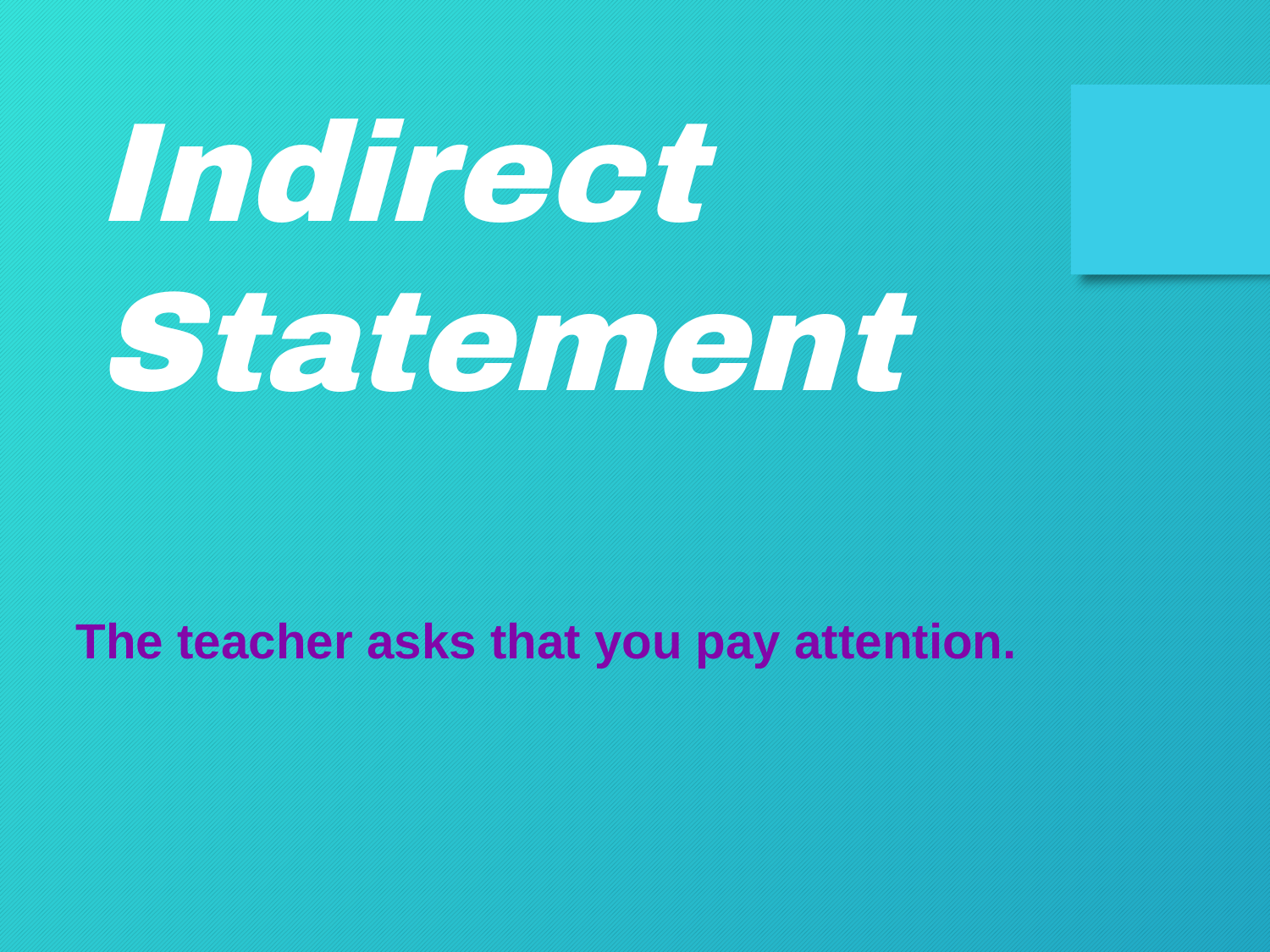

Indirect Statement
The teacher asks that you pay attention.